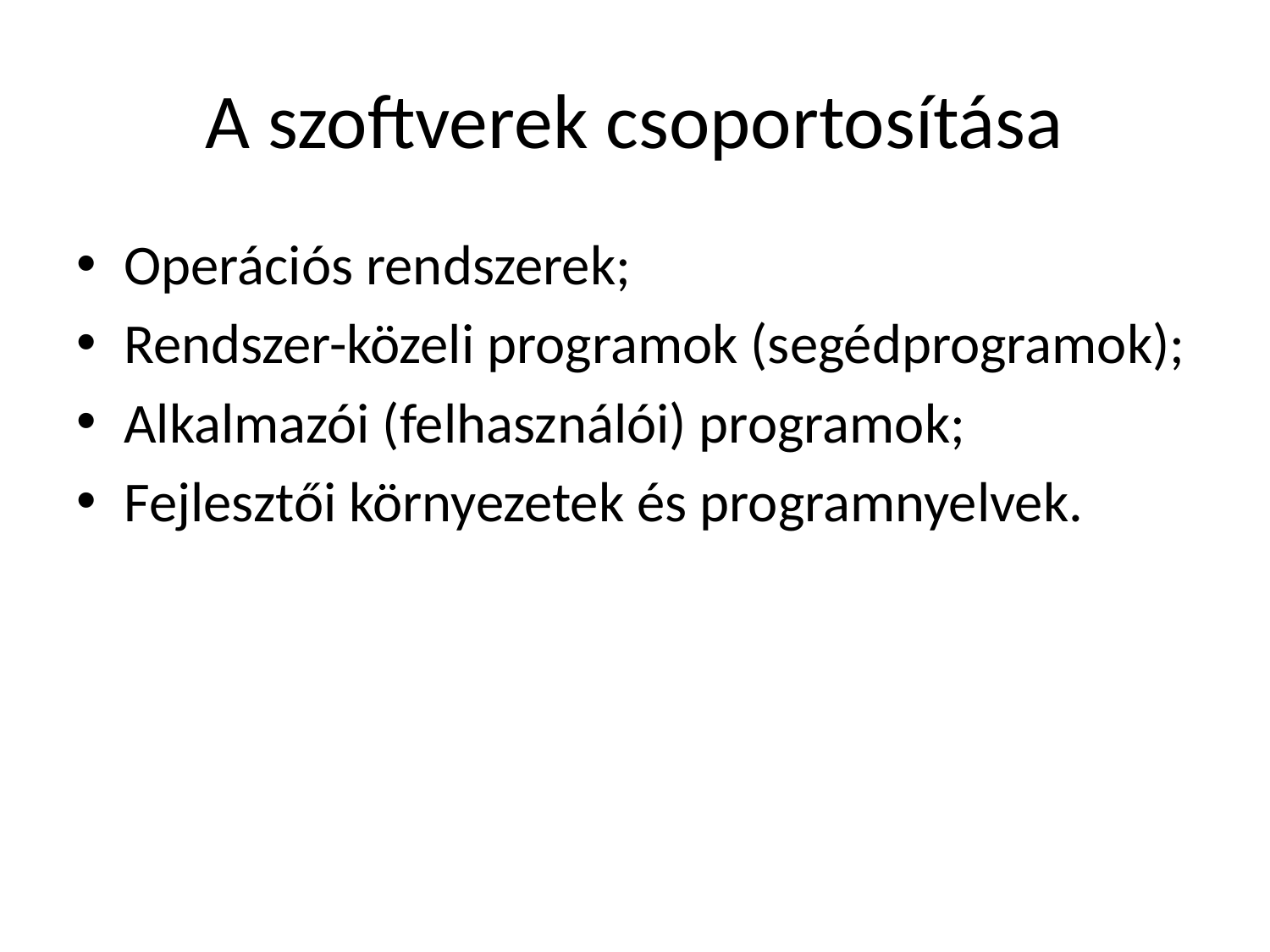

# A szoftverek csoportosítása
Operációs rendszerek;
Rendszer-közeli programok (segédprogramok);
Alkalmazói (felhasználói) programok;
Fejlesztői környezetek és programnyelvek.